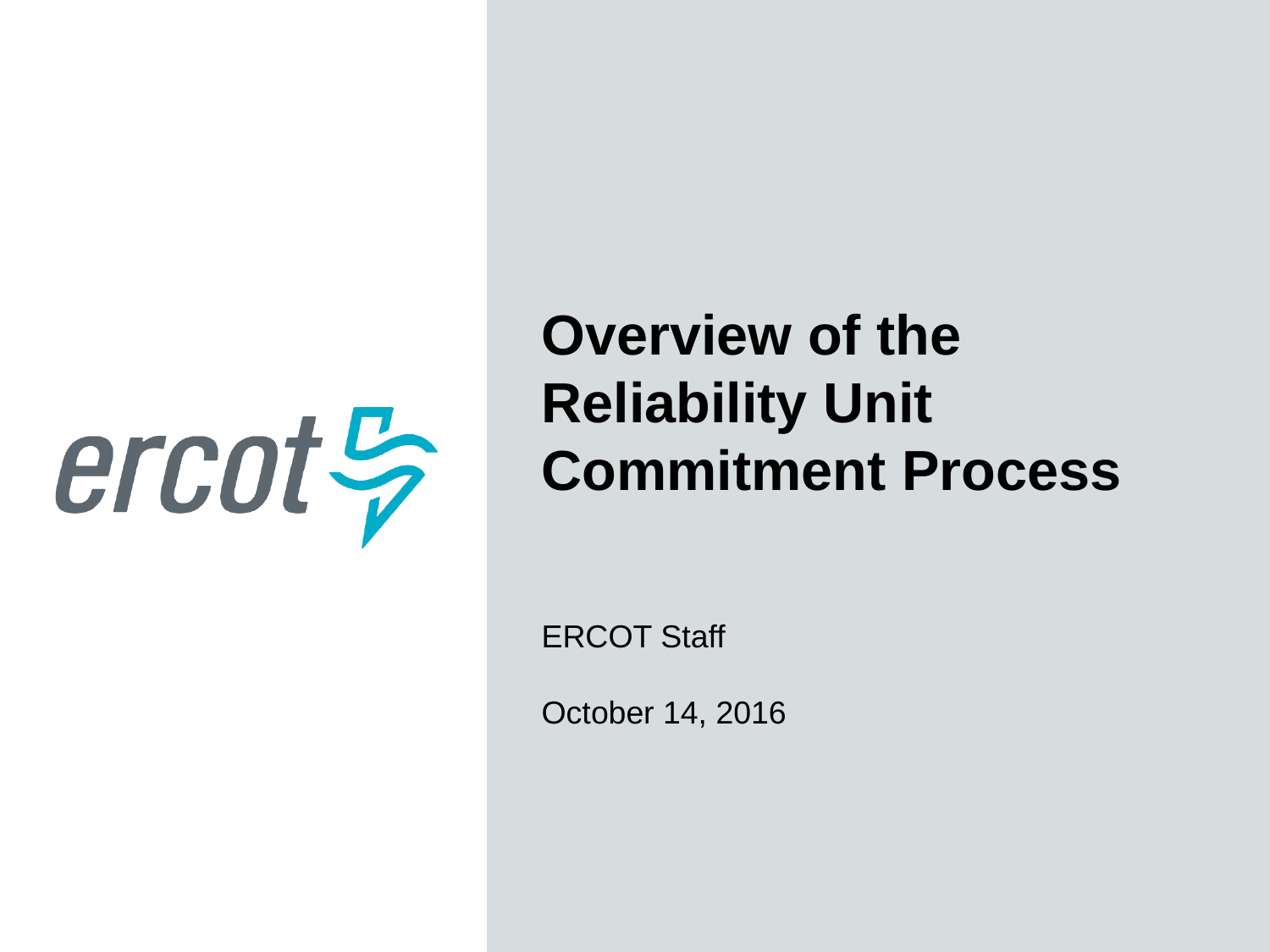

Overview of the Reliability Unit Commitment Process

ERCOT Staff

October 14, 2016